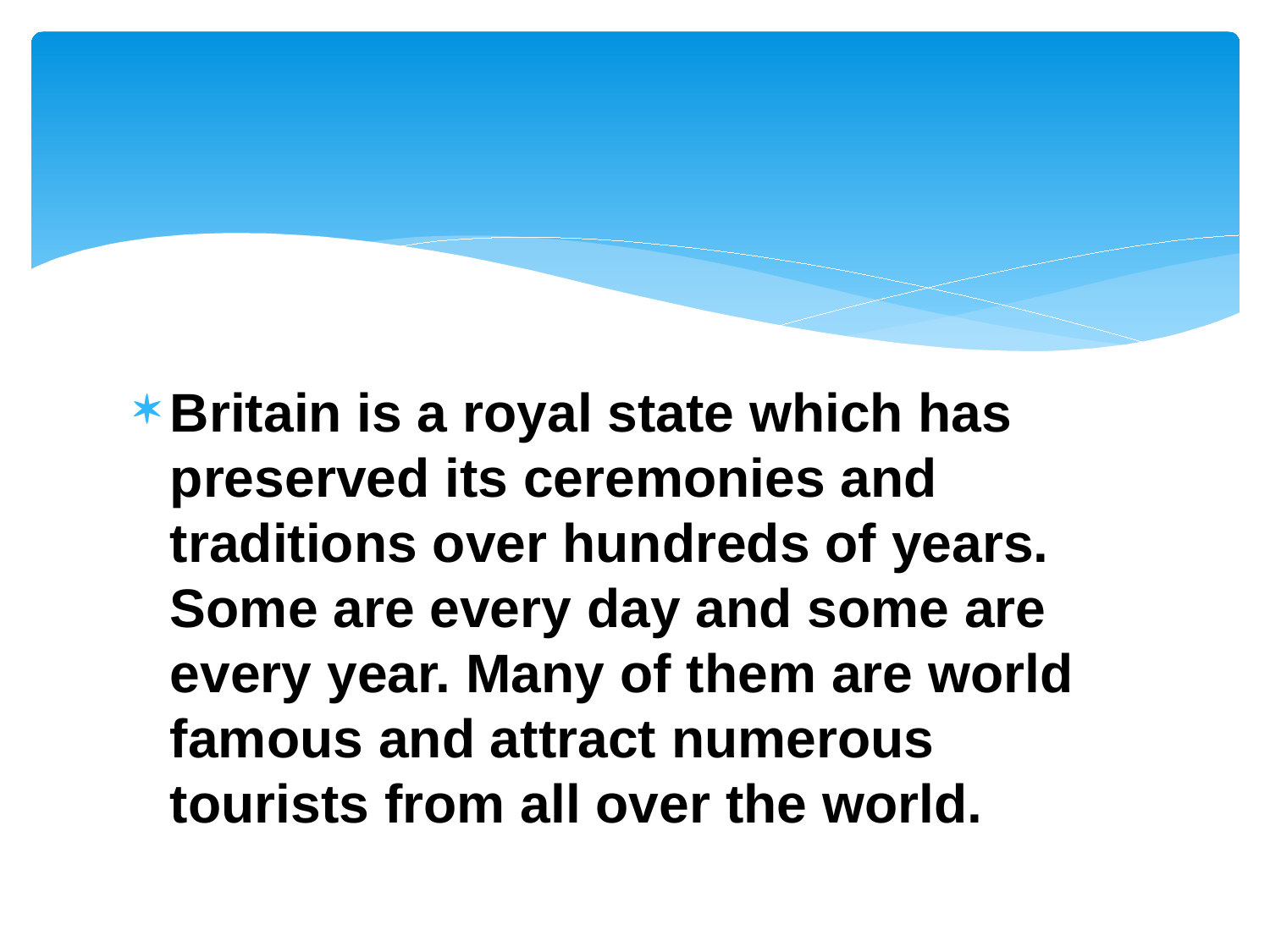

#
Britain is a royal state which has preserved its ceremonies and traditions over hundreds of years. Some are every day and some are every year. Many of them are world famous and attract numerous tourists from all over the world.